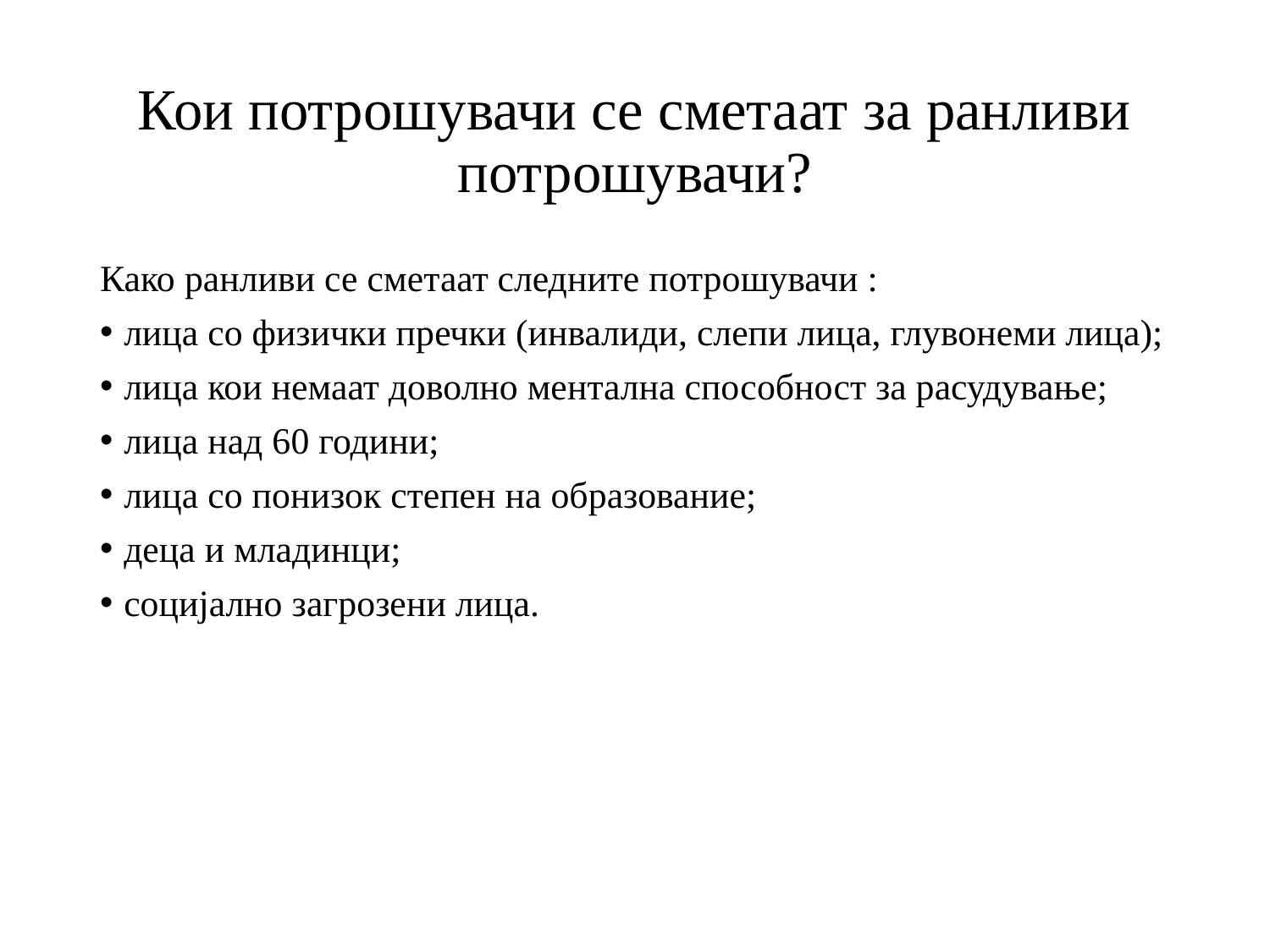

# Кои потрошувачи се сметаат за ранливи потрошувачи?
Како ранливи се сметаат следните потрошувачи :
лица со физички пречки (инвалиди, слепи лица, глувонеми лица);
лица кои немаат доволно ментална способност за расудување;
лица над 60 години;
лица со понизок степен на образование;
деца и младинци;
социјално загрозени лица.